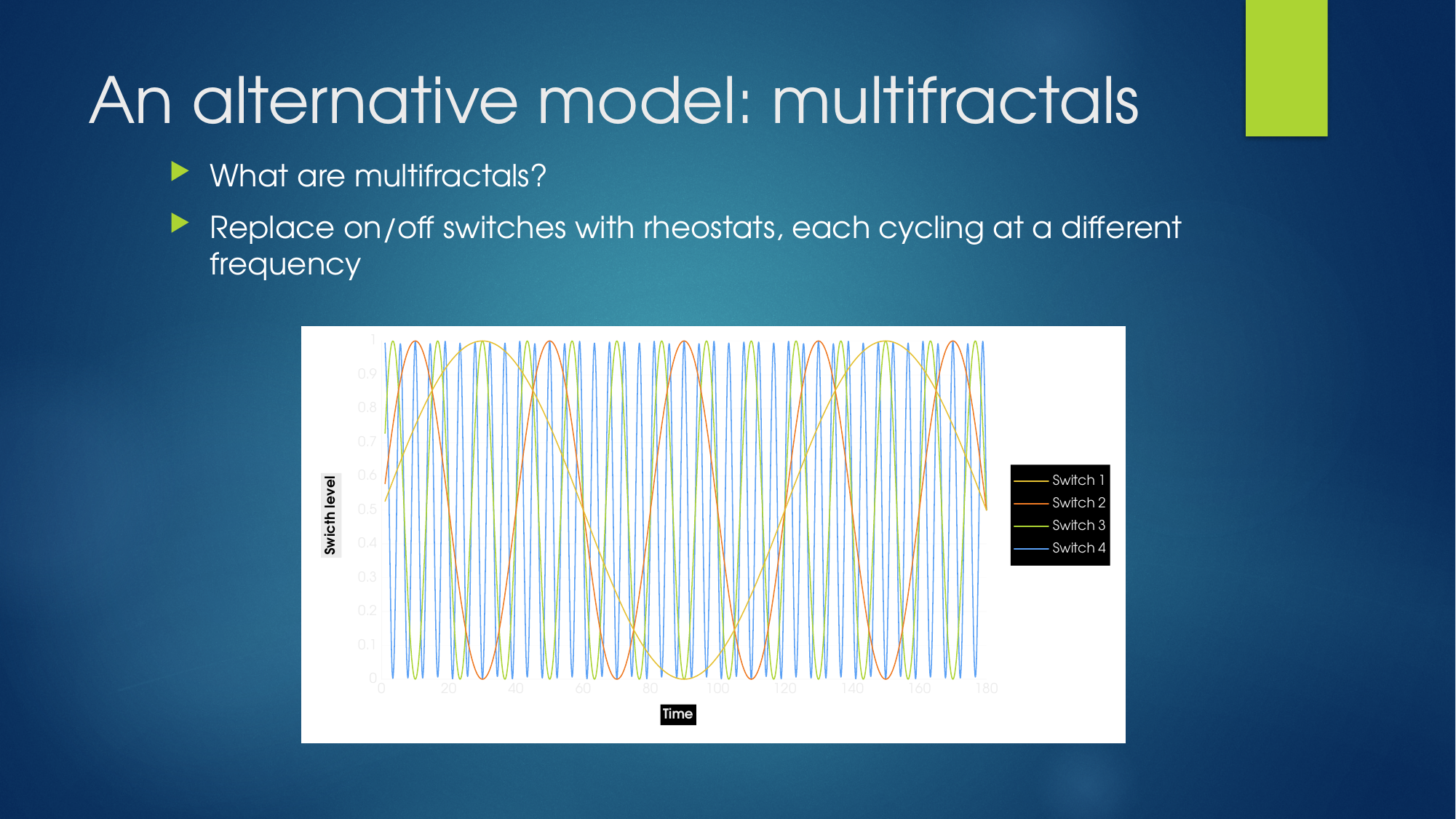

# An alternative model: multifractals
What are multifractals?
Replace on/off switches with rheostats, each cycling at a different frequency

### Chart

| Category |  |  |  |  |
|---|---|---|---|---|